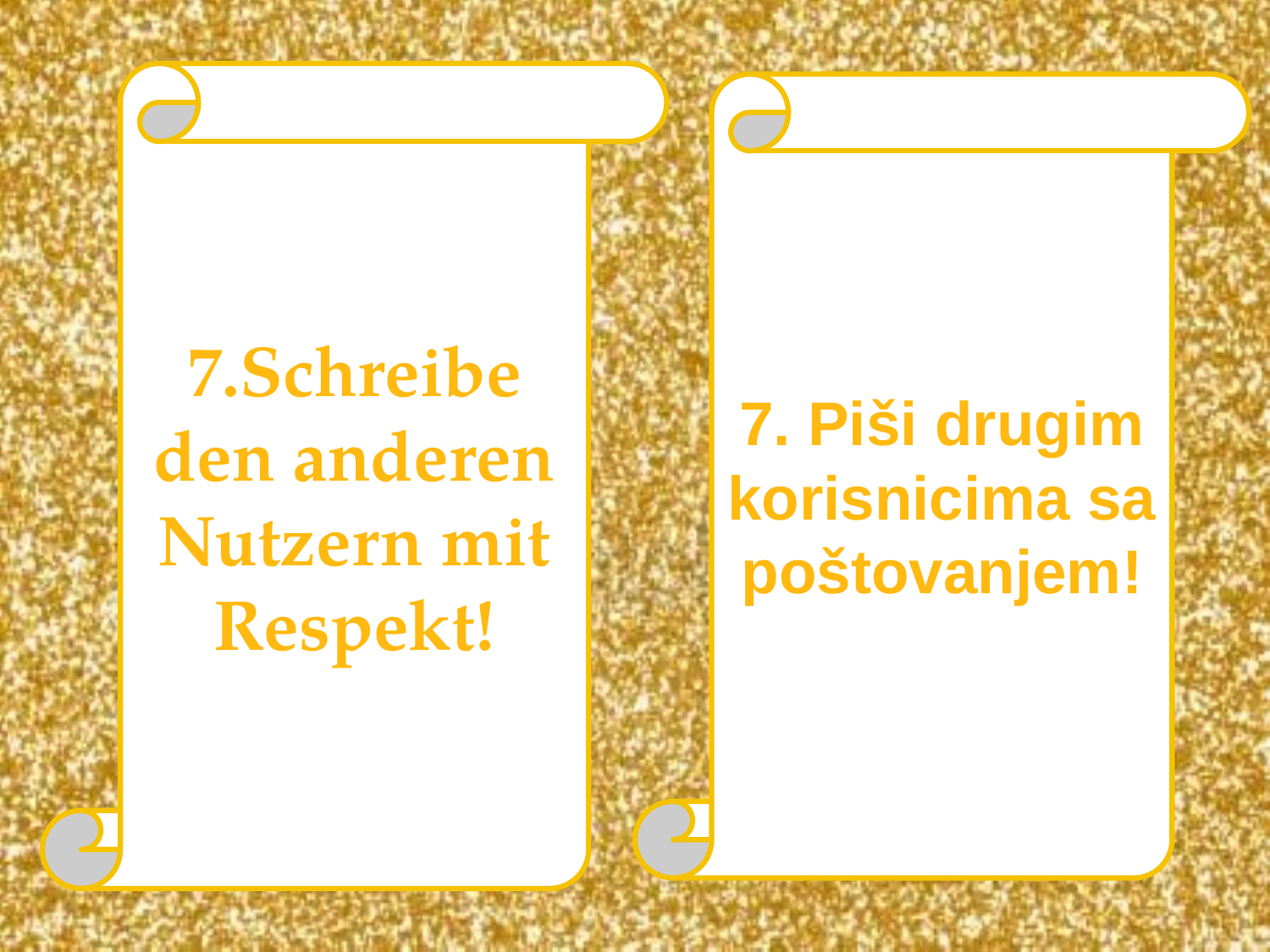

7.Schreibe den anderen Nutzern mit Respekt!
7. Piši drugim korisnicima sa poštovanjem!